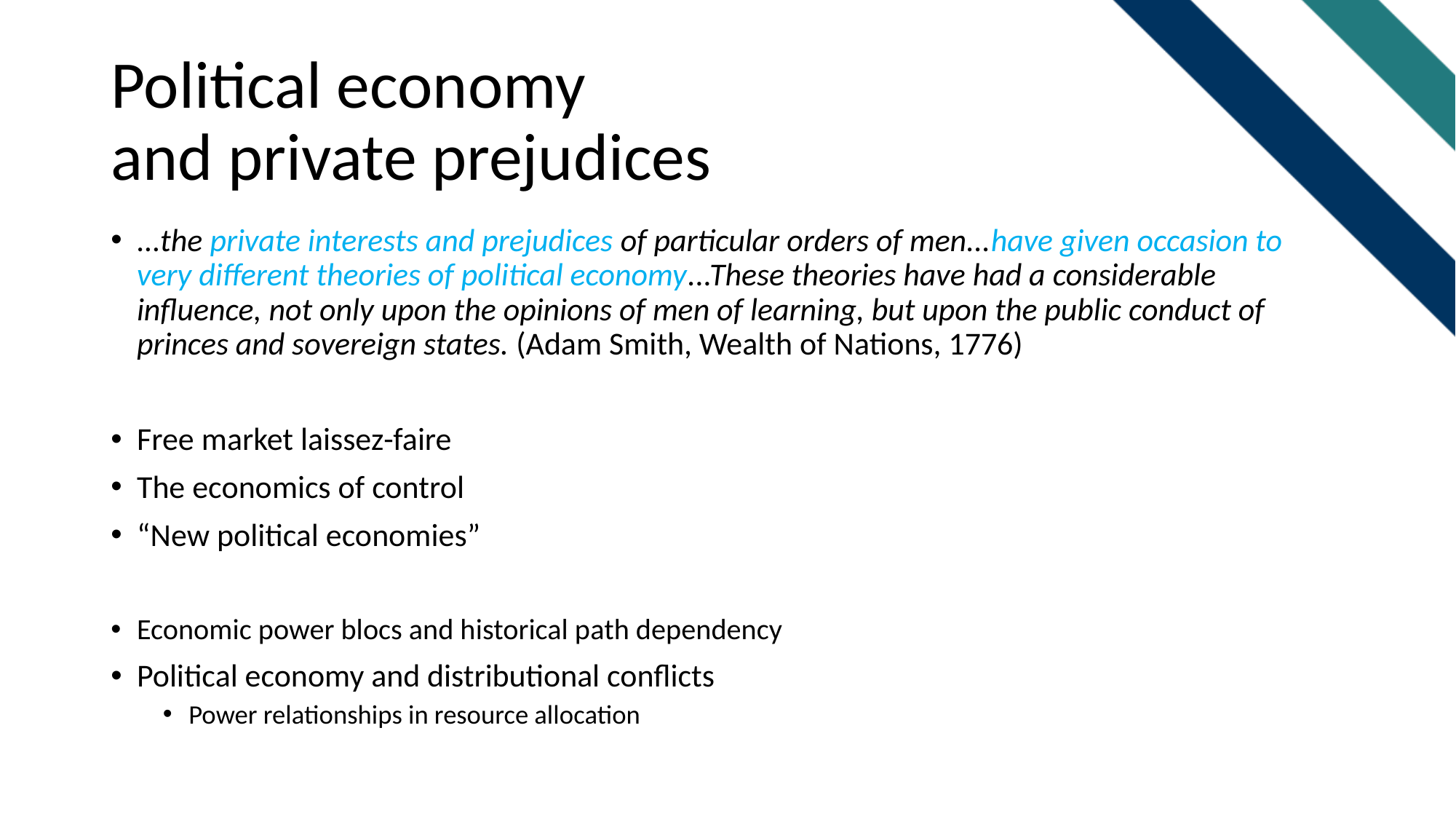

# Political economy and private prejudices
...the private interests and prejudices of particular orders of men...have given occasion to very different theories of political economy...These theories have had a considerable influence, not only upon the opinions of men of learning, but upon the public conduct of princes and sovereign states. (Adam Smith, Wealth of Nations, 1776)

Free market laissez-faire
The economics of control
“New political economies”

Economic power blocs and historical path dependency
Political economy and distributional conflicts
Power relationships in resource allocation